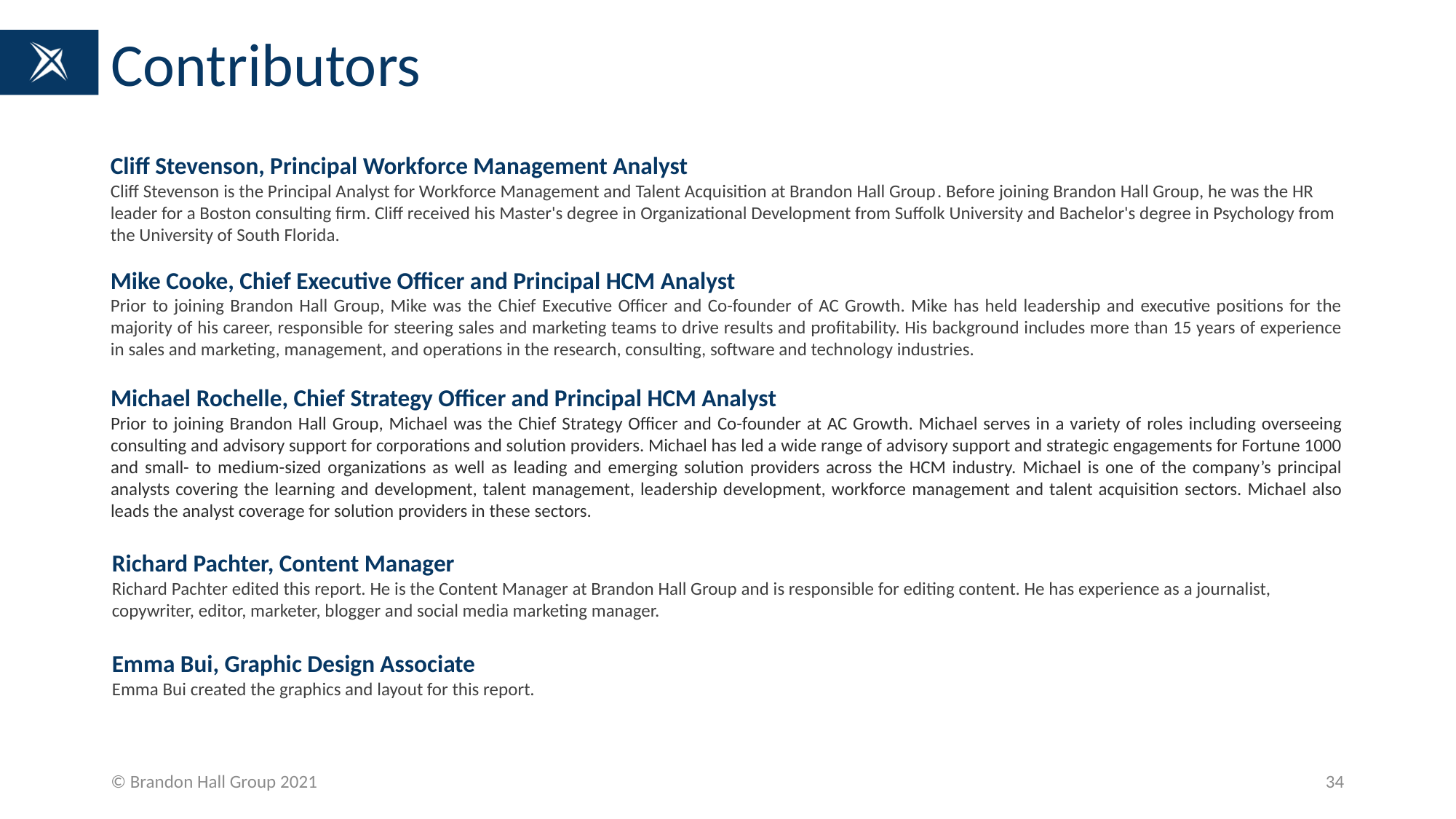

# Contributors
Cliff Stevenson, Principal Workforce Management Analyst
Cliff Stevenson is the Principal Analyst for Workforce Management and Talent Acquisition at Brandon Hall Group. Before joining Brandon Hall Group, he was the HR leader for a Boston consulting firm. Cliff received his Master's degree in Organizational Development from Suffolk University and Bachelor's degree in Psychology from the University of South Florida.
Mike Cooke, Chief Executive Officer and Principal HCM Analyst
Prior to joining Brandon Hall Group, Mike was the Chief Executive Officer and Co-founder of AC Growth. Mike has held leadership and executive positions for the majority of his career, responsible for steering sales and marketing teams to drive results and profitability. His background includes more than 15 years of experience in sales and marketing, management, and operations in the research, consulting, software and technology industries.
Michael Rochelle, Chief Strategy Officer and Principal HCM Analyst
Prior to joining Brandon Hall Group, Michael was the Chief Strategy Officer and Co-founder at AC Growth. Michael serves in a variety of roles including overseeing consulting and advisory support for corporations and solution providers. Michael has led a wide range of advisory support and strategic engagements for Fortune 1000 and small- to medium-sized organizations as well as leading and emerging solution providers across the HCM industry. Michael is one of the company’s principal analysts covering the learning and development, talent management, leadership development, workforce management and talent acquisition sectors. Michael also leads the analyst coverage for solution providers in these sectors.
Richard Pachter, Content Manager
Richard Pachter edited this report. He is the Content Manager at Brandon Hall Group and is responsible for editing content. He has experience as a journalist, copywriter, editor, marketer, blogger and social media marketing manager.
Emma Bui, Graphic Design Associate
Emma Bui created the graphics and layout for this report.
© Brandon Hall Group 2021
34